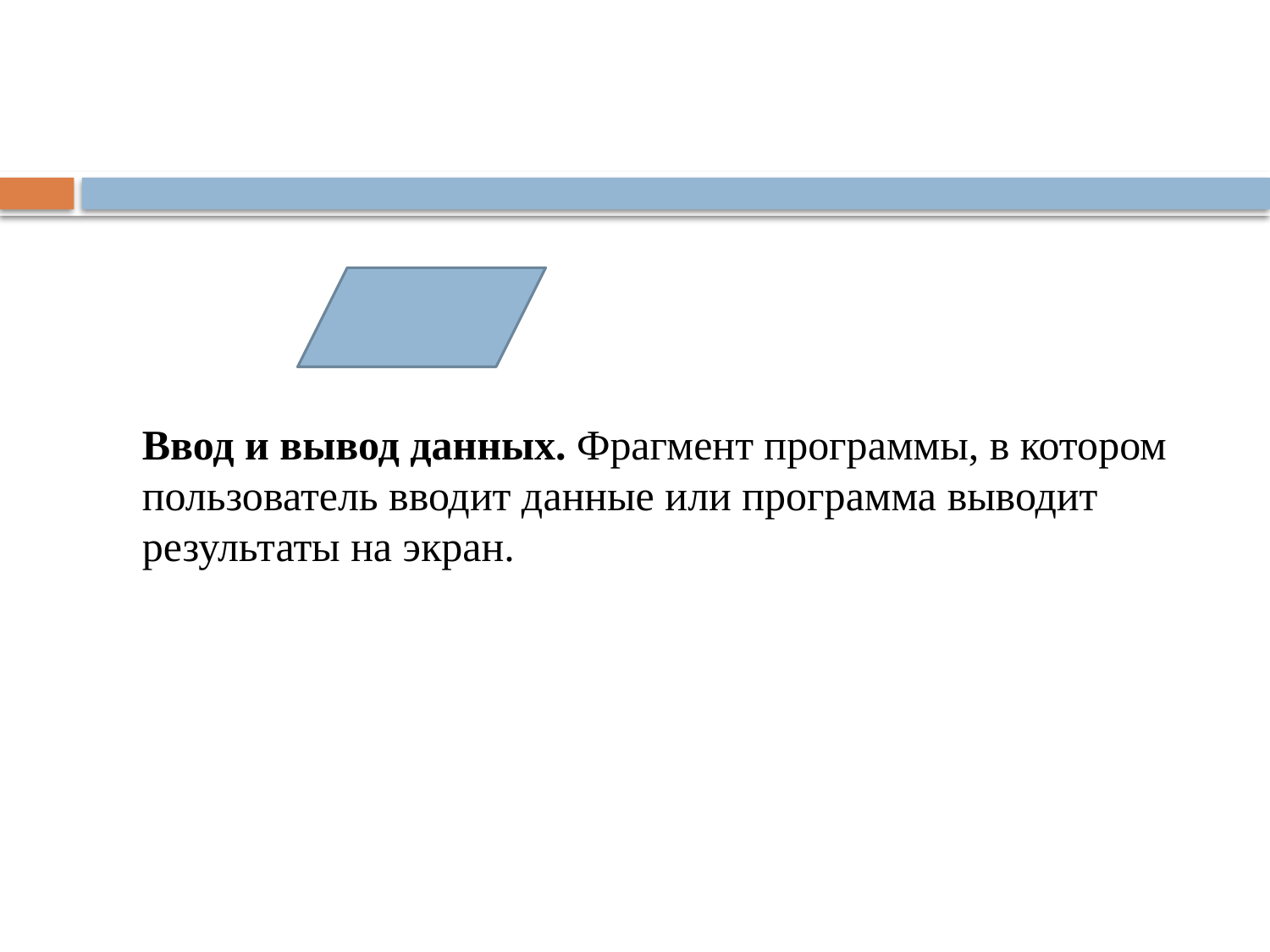

Ввод и вывод данных. Фрагмент программы, в котором пользователь вводит данные или программа выводит результаты на экран.